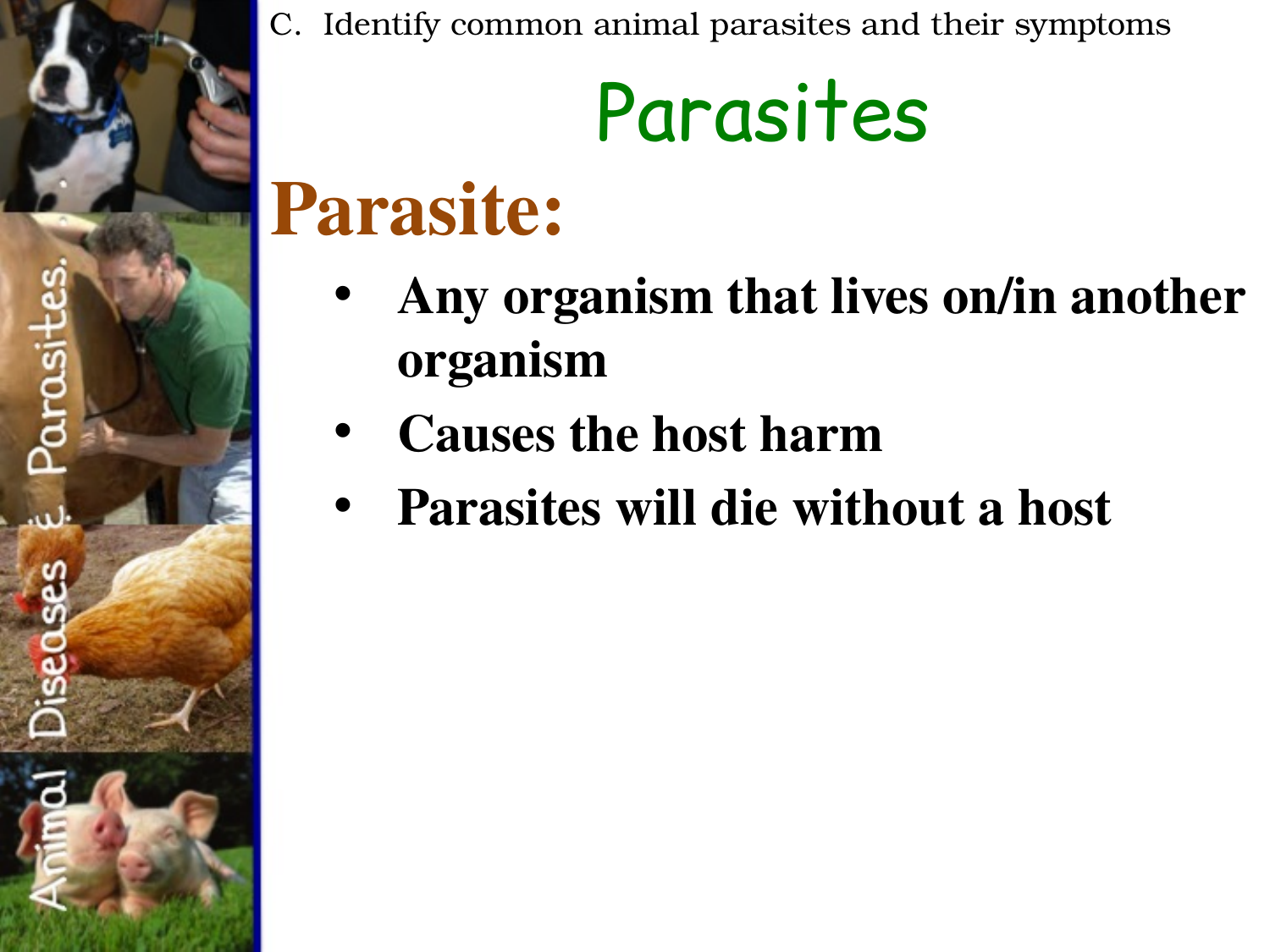

C.  Identify common animal parasites and their symptoms

# Parasites
Parasite:
Any organism that lives on/in another organism
Causes the host harm
Parasites will die without a host